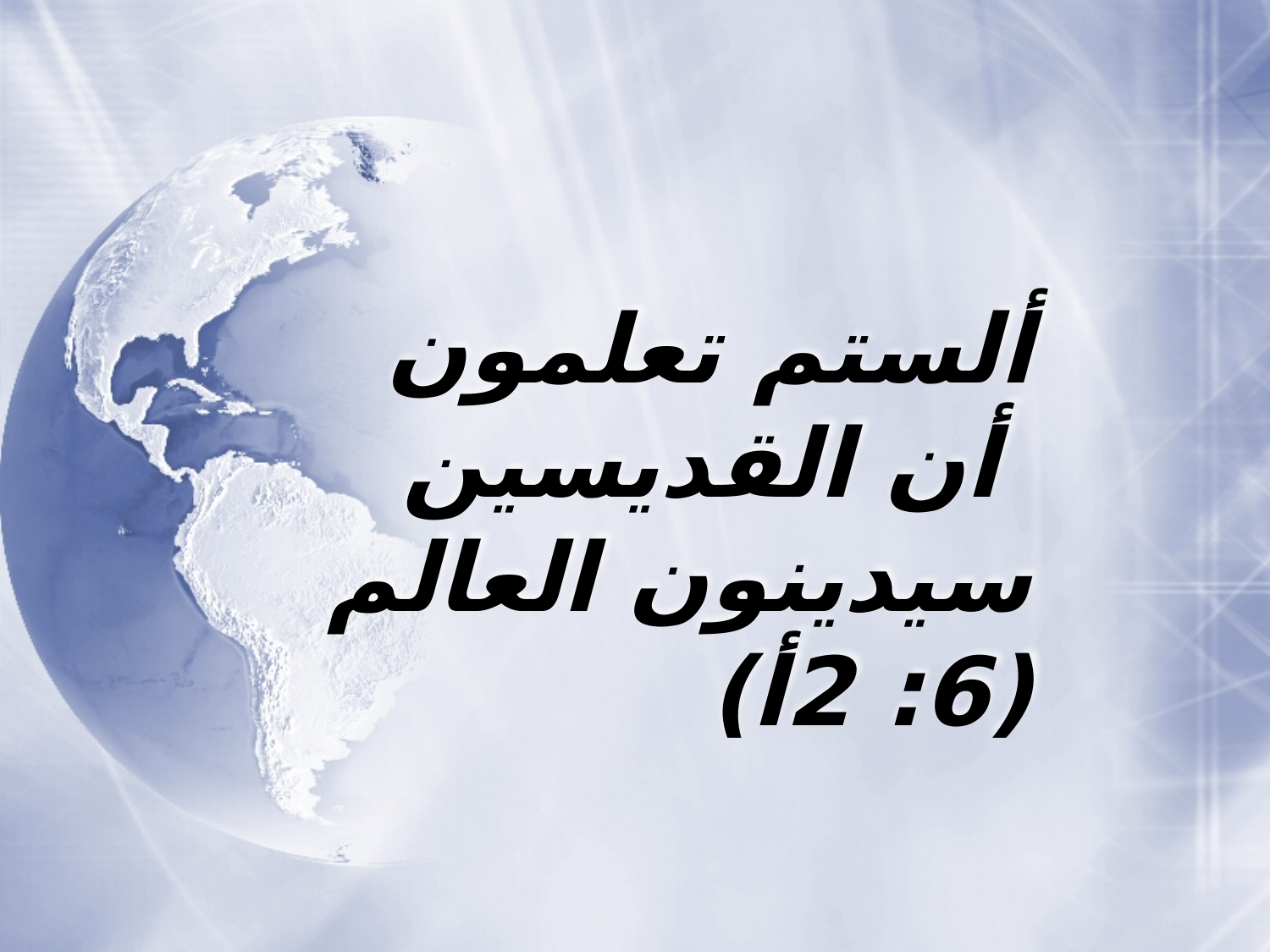

# ألستم تعلمون أن القديسين سيدينون العالم (6: 2أ)